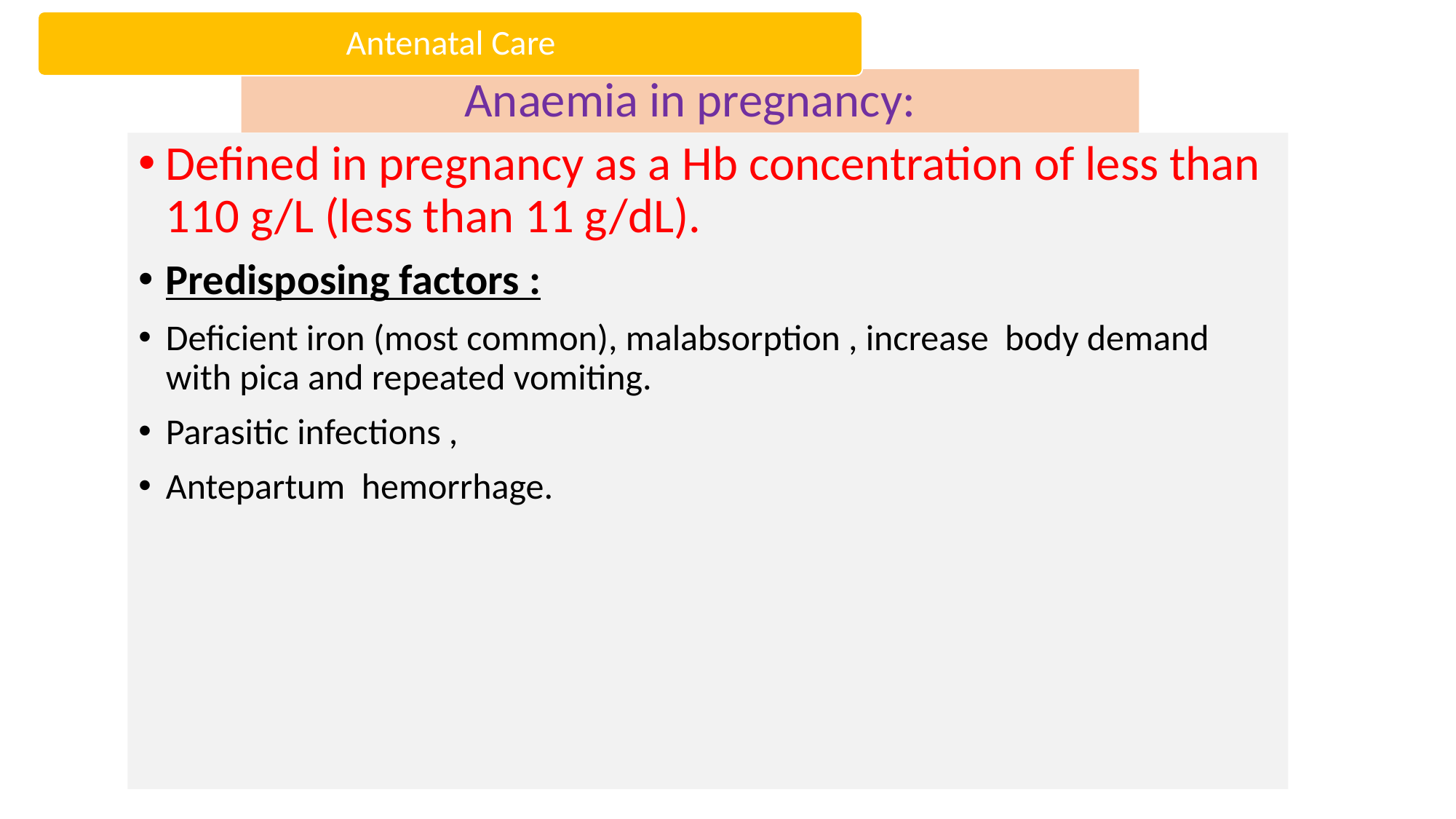

Antenatal Care
# Anaemia in pregnancy:
Defined in pregnancy as a Hb concentration of less than 110 g/L (less than 11 g/dL).
Predisposing factors :
Deficient iron (most common), malabsorption , increase  body demand  with pica and repeated vomiting.
Parasitic infections ,
Antepartum  hemorrhage.